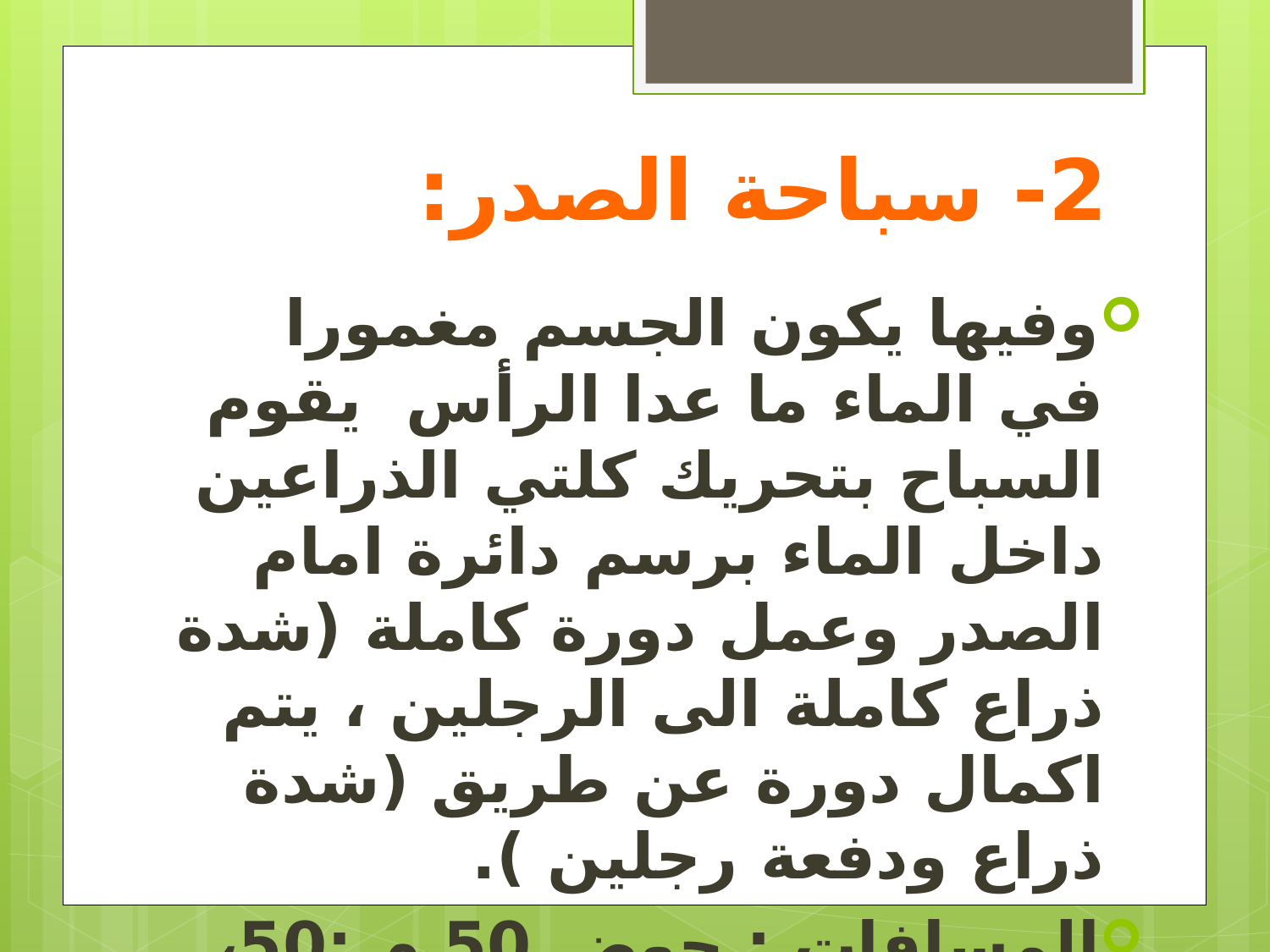

# 2- سباحة الصدر:
وفيها يكون الجسم مغمورا في الماء ما عدا الرأس  يقوم السباح بتحريك كلتي الذراعين  داخل الماء برسم دائرة امام الصدر وعمل دورة كاملة (شدة ذراع كاملة الى الرجلين ، يتم اكمال دورة عن طريق (شدة ذراع ودفعة رجلين ).
المسافات : حوض 50 م :50،  100، 200